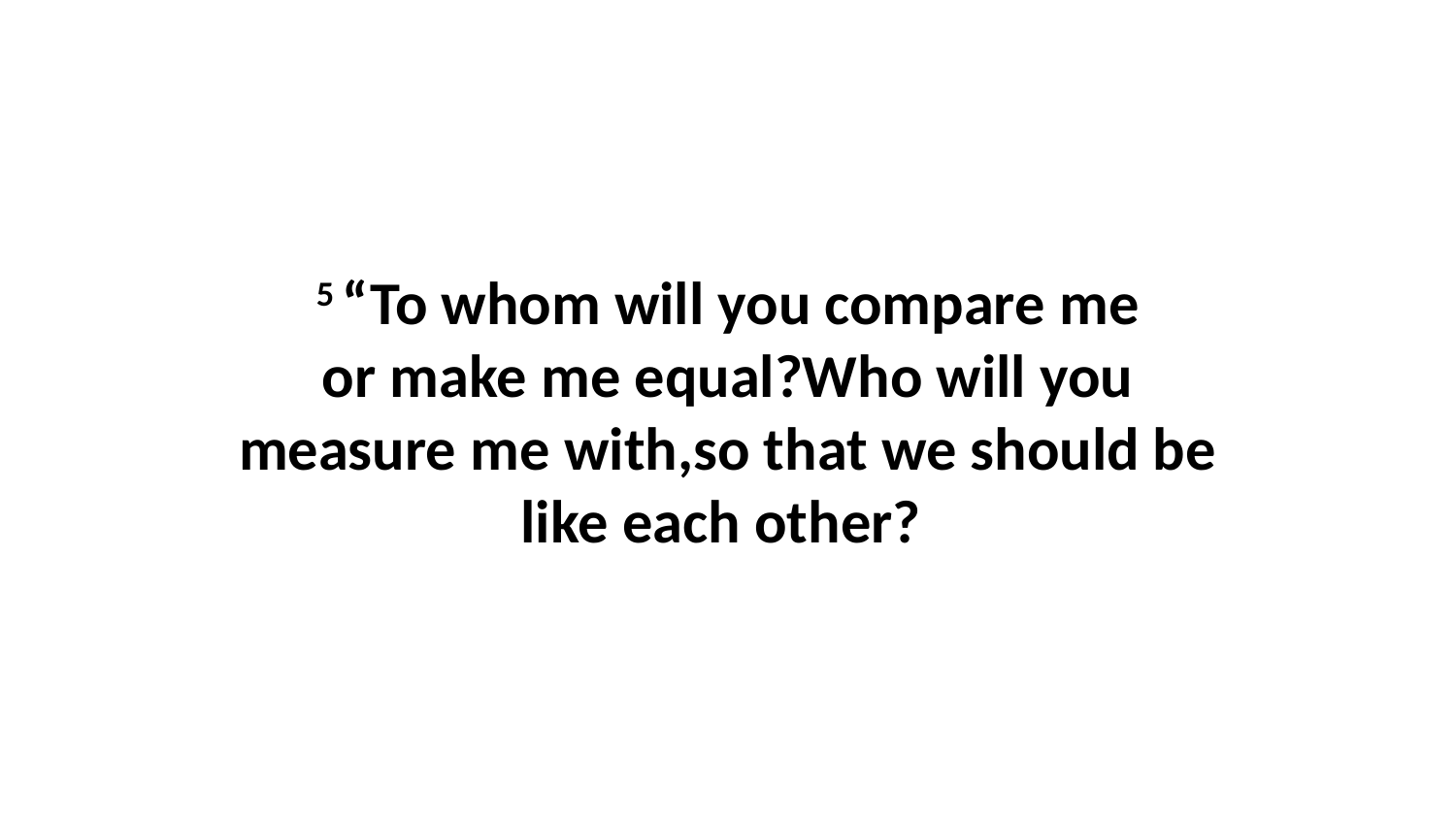

5 “To whom will you compare me or make me equal?Who will you measure me with,so that we should be like each other?